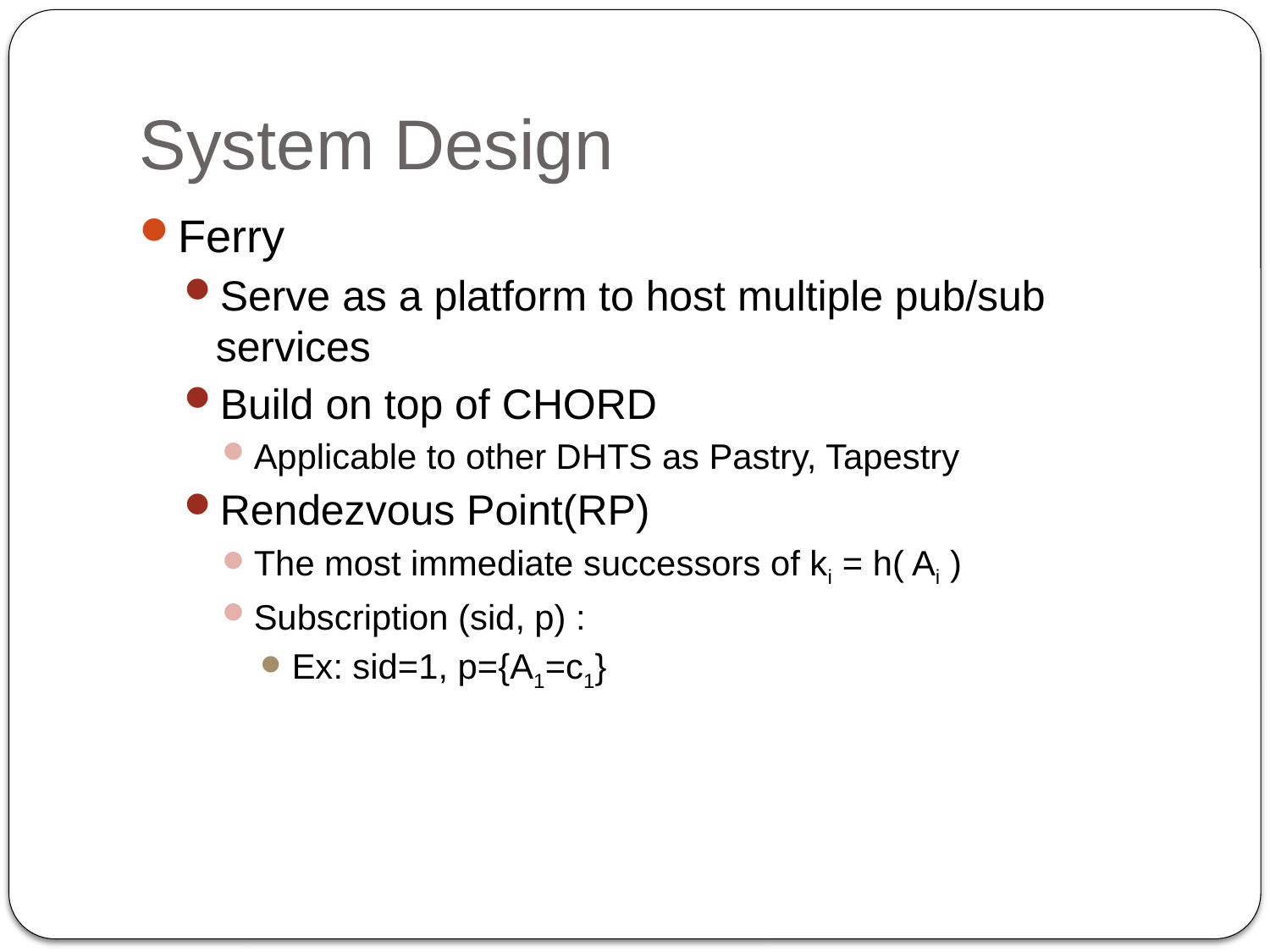

# System Design
Ferry
Serve as a platform to host multiple pub/sub services
Build on top of CHORD
Applicable to other DHTS as Pastry, Tapestry
Rendezvous Point(RP)
The most immediate successors of ki = h( Ai )
Subscription (sid, p) :
Ex: sid=1, p={A1=c1}